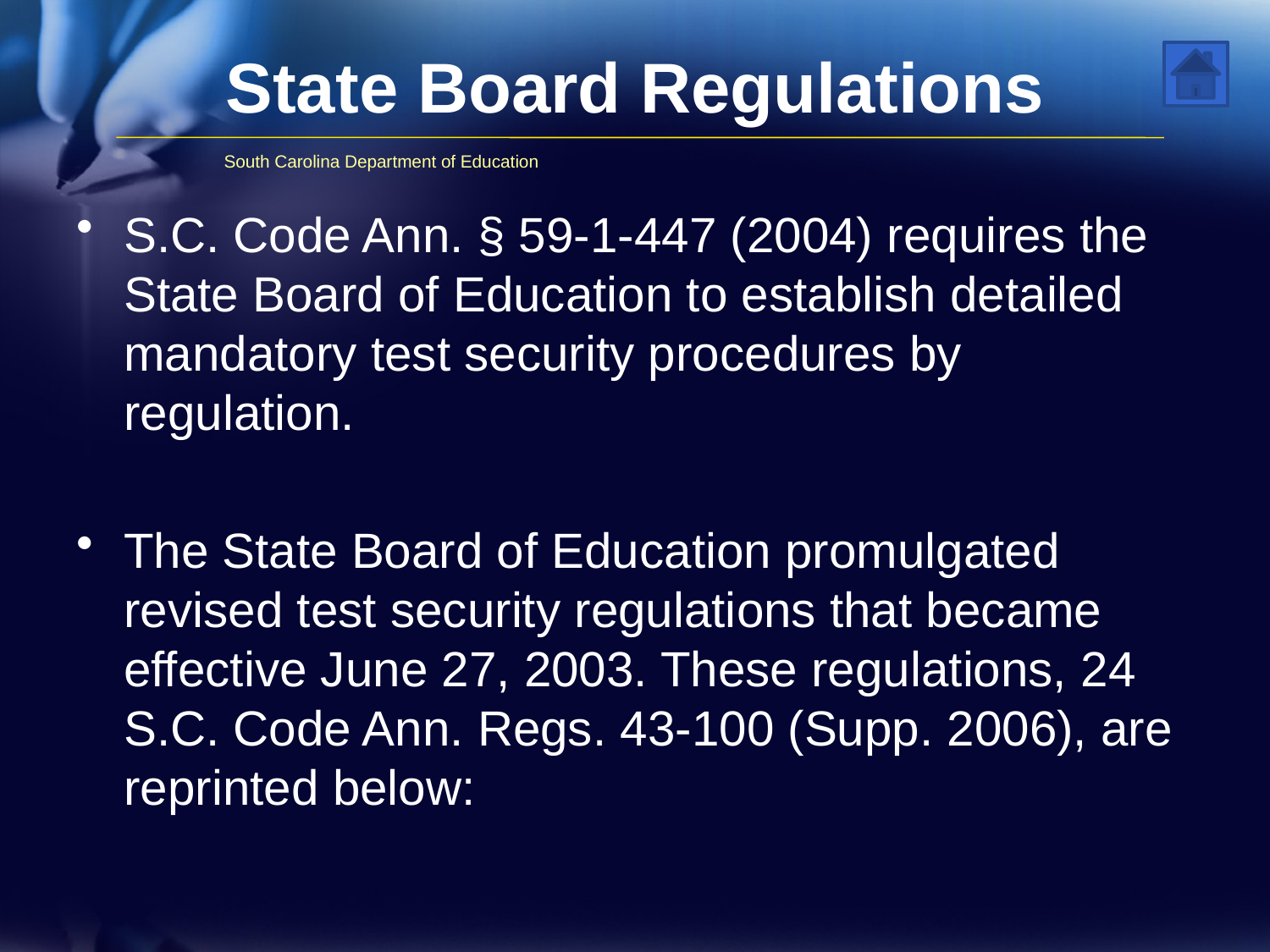

# State Board Regulations

South Carolina Department of Education
S.C. Code Ann. § 59-1-447 (2004) requires the State Board of Education to establish detailed mandatory test security procedures by regulation.

The State Board of Education promulgated revised test security regulations that became effective June 27, 2003. These regulations, 24 S.C. Code Ann. Regs. 43-100 (Supp. 2006), are reprinted below: